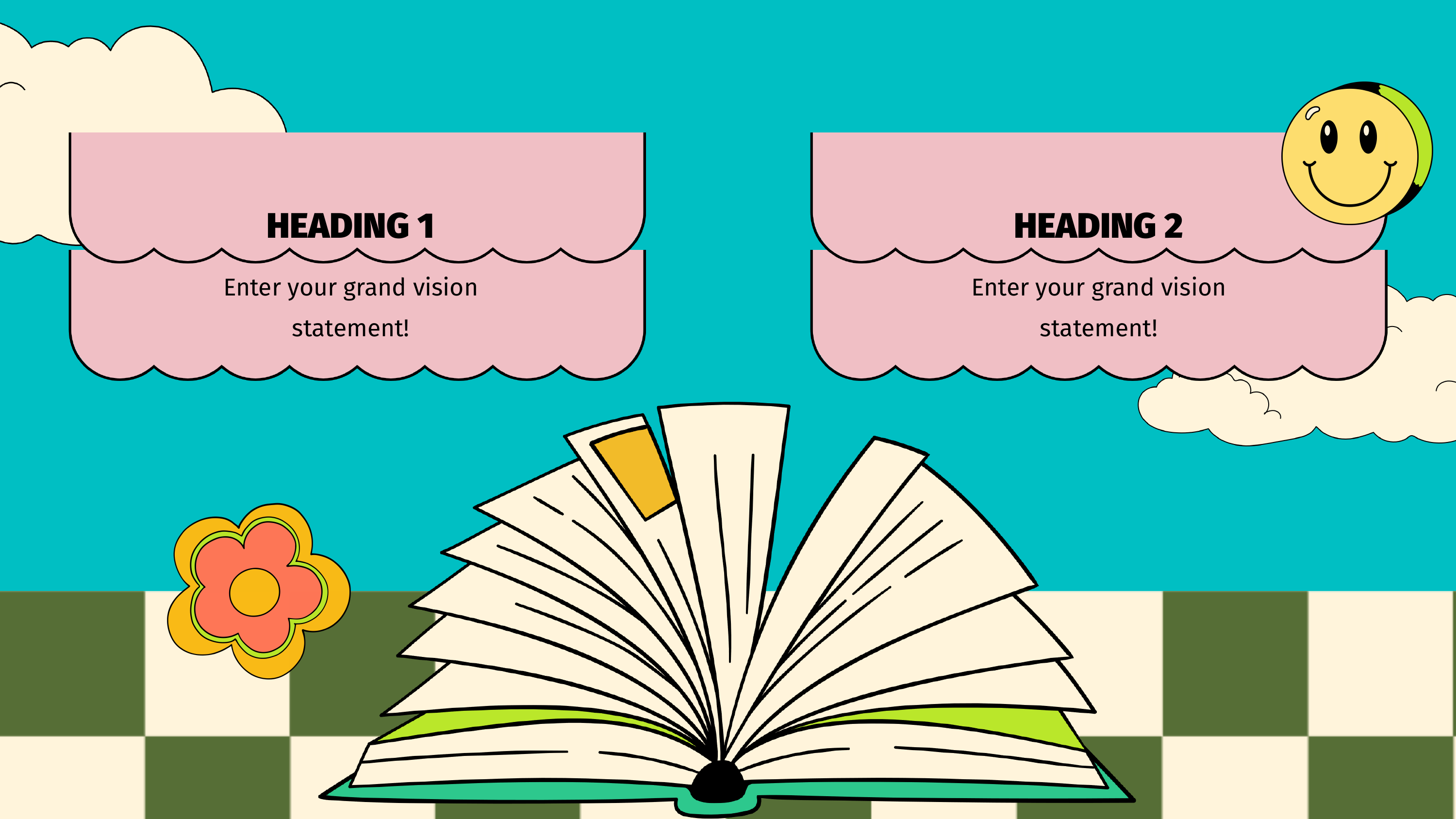

HEADING 1
Enter your grand vision statement!
HEADING 2
Enter your grand vision statement!